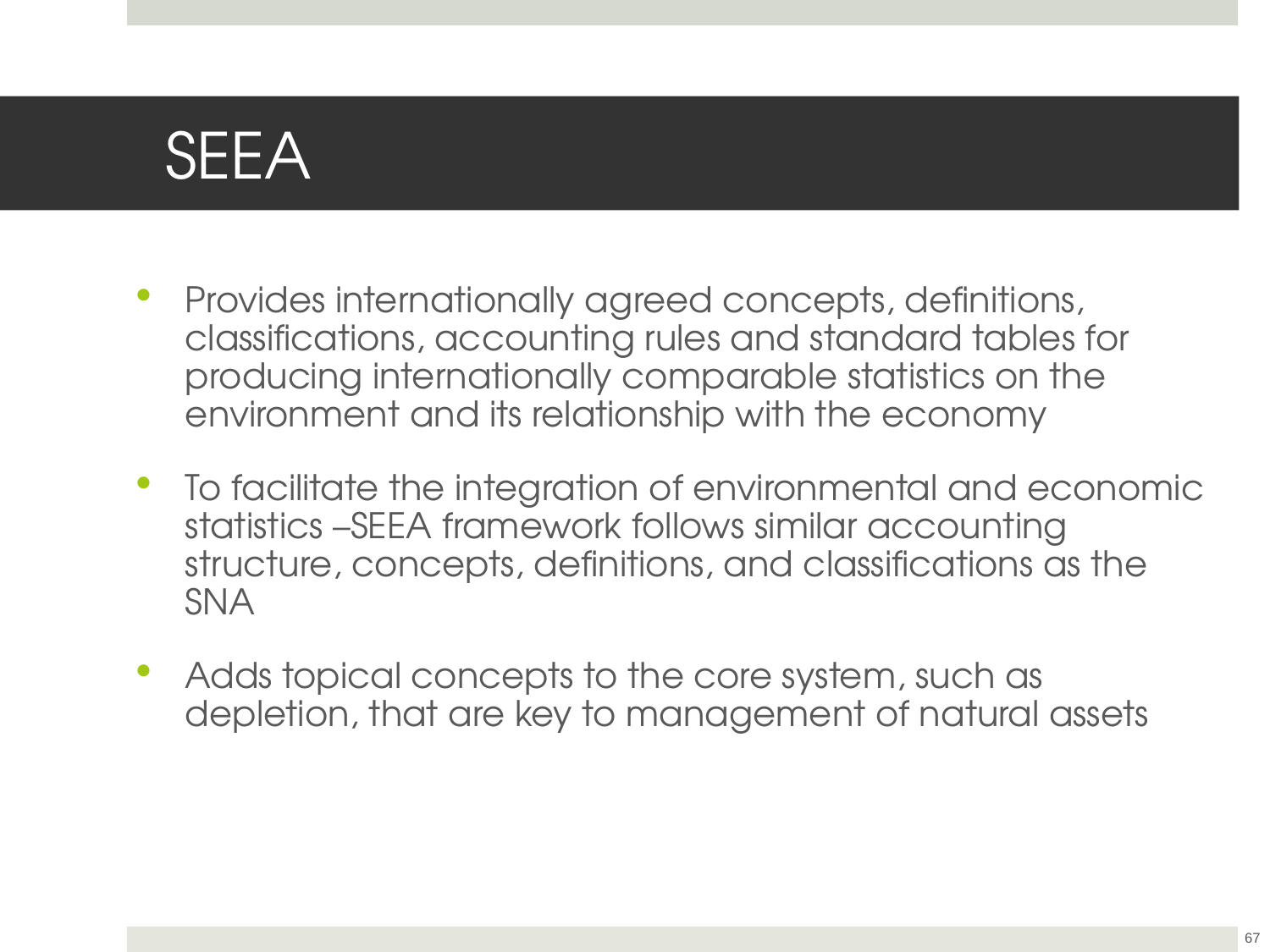

# SEEA
Provides internationally agreed concepts, definitions, classifications, accounting rules and standard tables for producing internationally comparable statistics on the environment and its relationship with the economy
To facilitate the integration of environmental and economic statistics –SEEA framework follows similar accounting structure, concepts, definitions, and classifications as the SNA
Adds topical concepts to the core system, such as depletion, that are key to management of natural assets
67